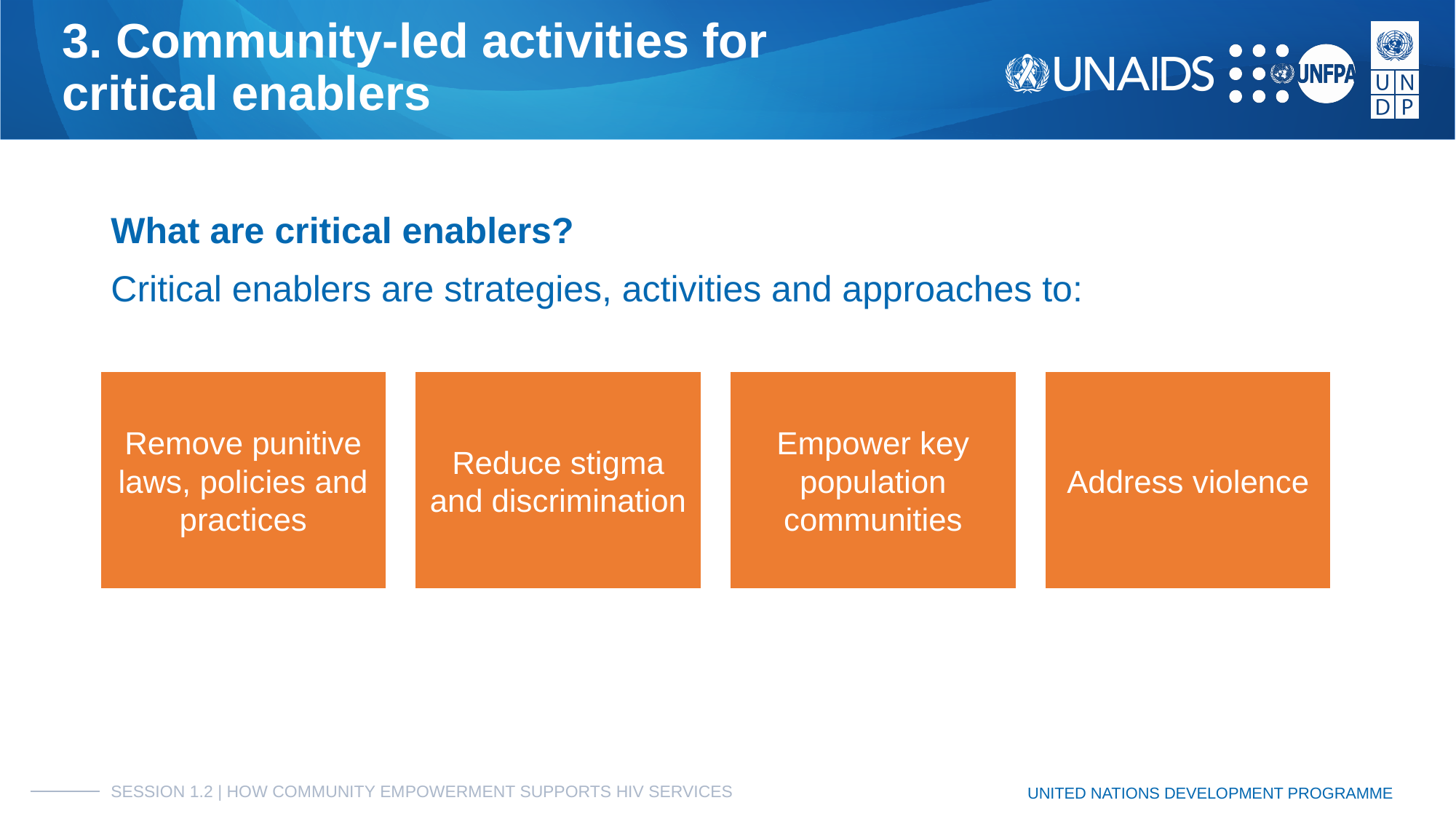

# 3. Community-led activities for
critical enablers
What are critical enablers?
Critical enablers are strategies, activities and approaches to:

Remove punitive laws, policies and practices

Reduce stigma and discrimination

Empower key population communities

Address violence
SESSION 1.2 | HOW COMMUNITY EMPOWERMENT SUPPORTS HIV SERVICES